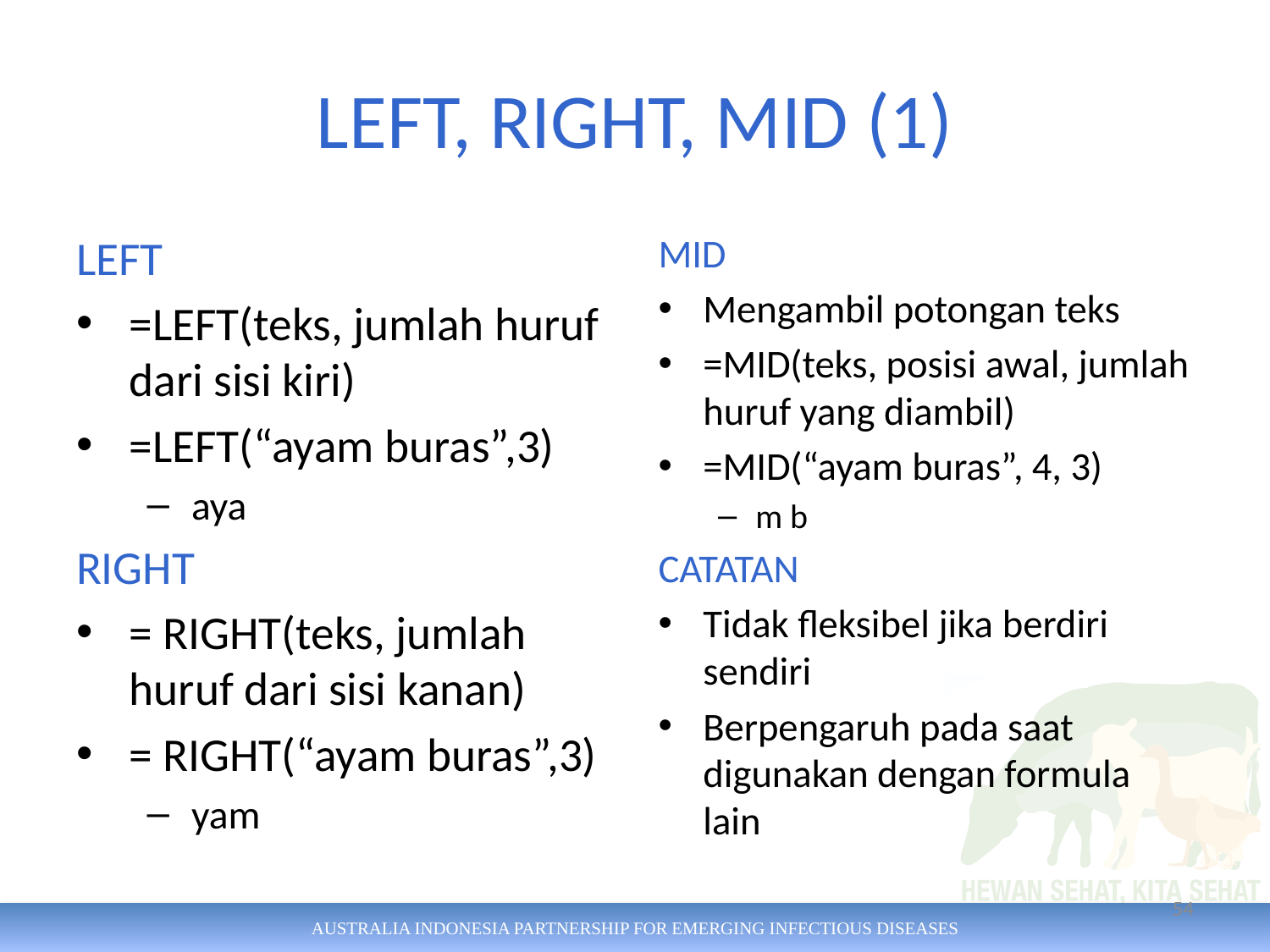

# LEFT, RIGHT, MID (1)
LEFT
=LEFT(teks, jumlah huruf dari sisi kiri)
=LEFT(“ayam buras”,3)
aya
RIGHT
= RIGHT(teks, jumlah huruf dari sisi kanan)
= RIGHT(“ayam buras”,3)
yam
MID
Mengambil potongan teks
=MID(teks, posisi awal, jumlah huruf yang diambil)
=MID(“ayam buras”, 4, 3)
m b
CATATAN
Tidak fleksibel jika berdiri sendiri
Berpengaruh pada saat digunakan dengan formula lain
54